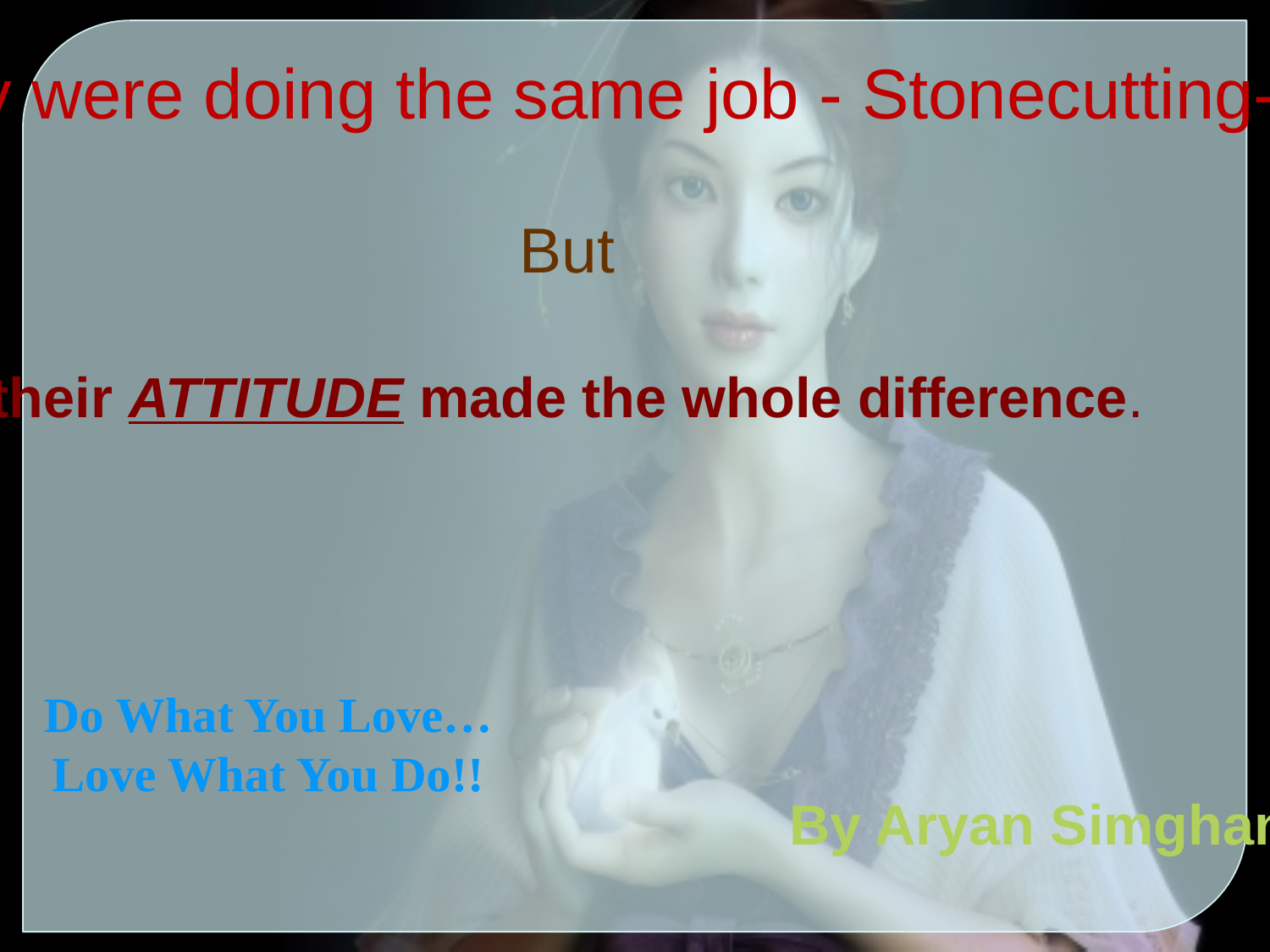

They were doing the same job - Stonecutting-

But

their ATTITUDE made the whole difference.
Do What You Love…
Love What You Do!!

By Aryan Simghania